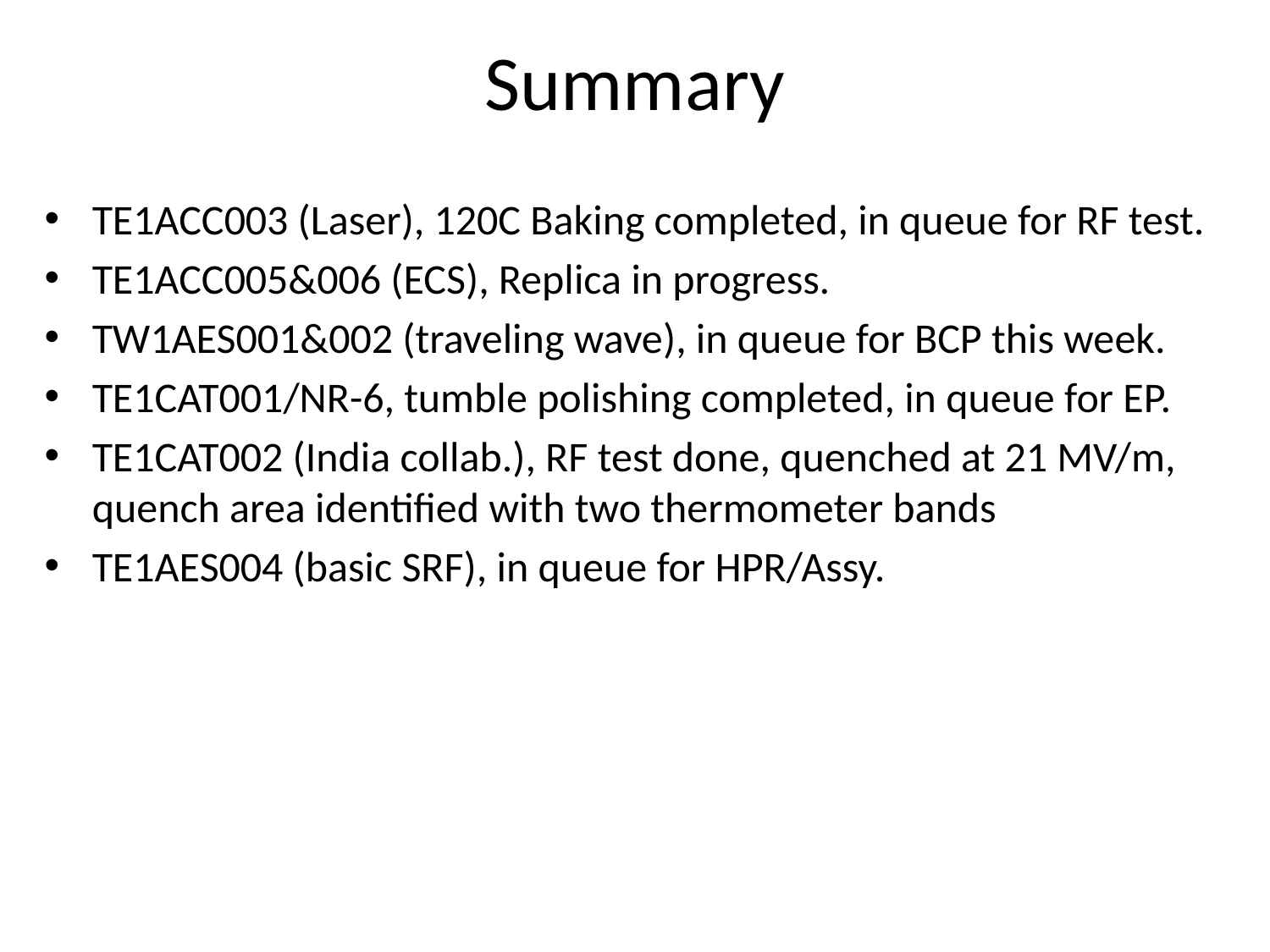

Summary

TE1ACC003 (Laser), 120C Baking completed, in queue for RF test.
TE1ACC005&006 (ECS), Replica in progress.
TW1AES001&002 (traveling wave), in queue for BCP this week.
TE1CAT001/NR-6, tumble polishing completed, in queue for EP.
TE1CAT002 (India collab.), RF test done, quenched at 21 MV/m, quench area identified with two thermometer bands
TE1AES004 (basic SRF), in queue for HPR/Assy.